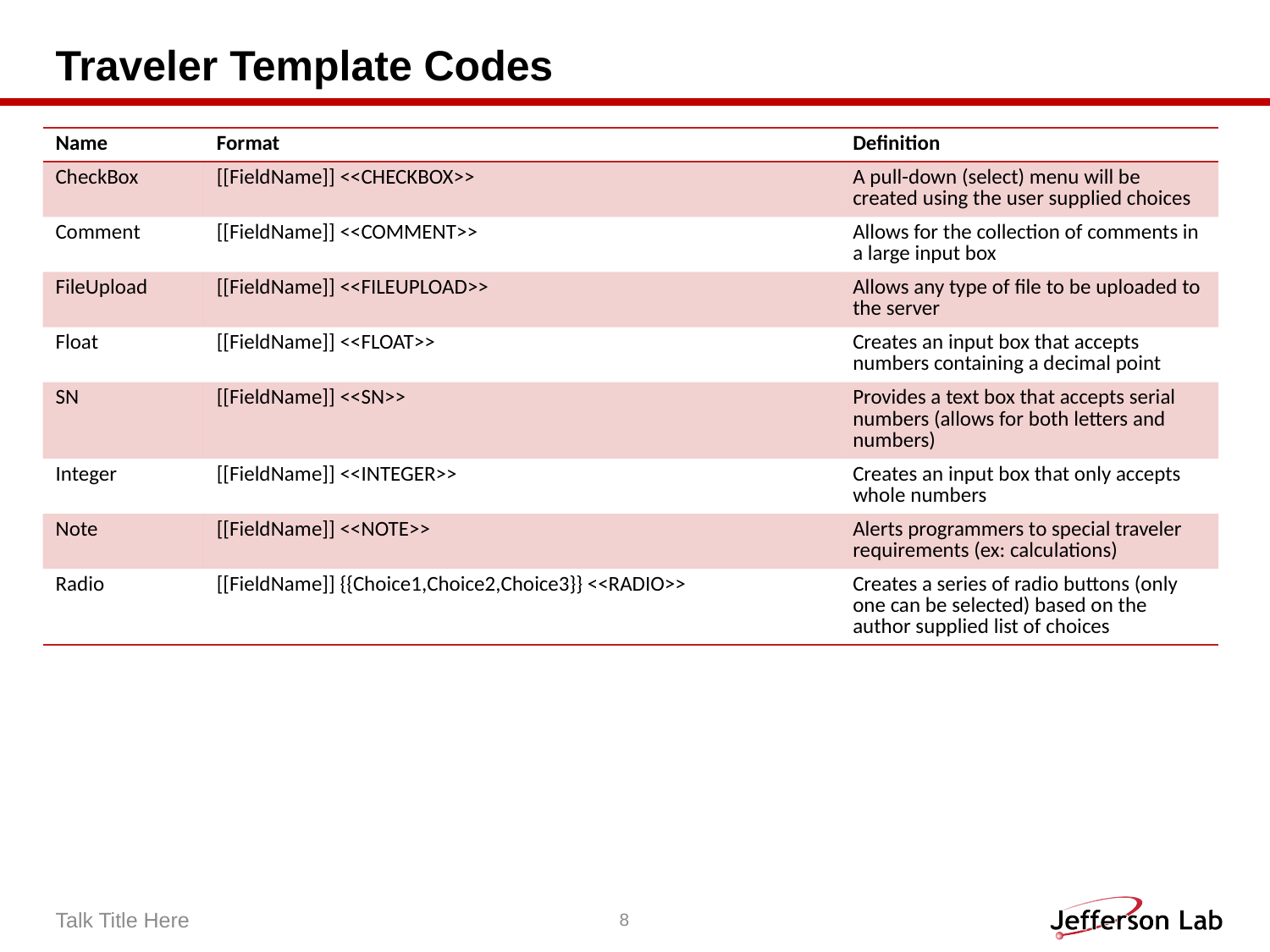

# Traveler Template Codes
| Name | Format | Definition |
| --- | --- | --- |
| CheckBox | [[FieldName]] <<CHECKBOX>> | A pull-down (select) menu will be created using the user supplied choices |
| Comment | [[FieldName]] <<COMMENT>> | Allows for the collection of comments in a large input box |
| FileUpload | [[FieldName]] <<FILEUPLOAD>> | Allows any type of file to be uploaded to the server |
| Float | [[FieldName]] <<FLOAT>> | Creates an input box that accepts numbers containing a decimal point |
| SN | [[FieldName]] <<SN>> | Provides a text box that accepts serial numbers (allows for both letters and numbers) |
| Integer | [[FieldName]] <<INTEGER>> | Creates an input box that only accepts whole numbers |
| Note | [[FieldName]] <<NOTE>> | Alerts programmers to special traveler requirements (ex: calculations) |
| Radio | [[FieldName]] {{Choice1,Choice2,Choice3}} <<RADIO>> | Creates a series of radio buttons (only one can be selected) based on the author supplied list of choices |
Talk Title Here
8